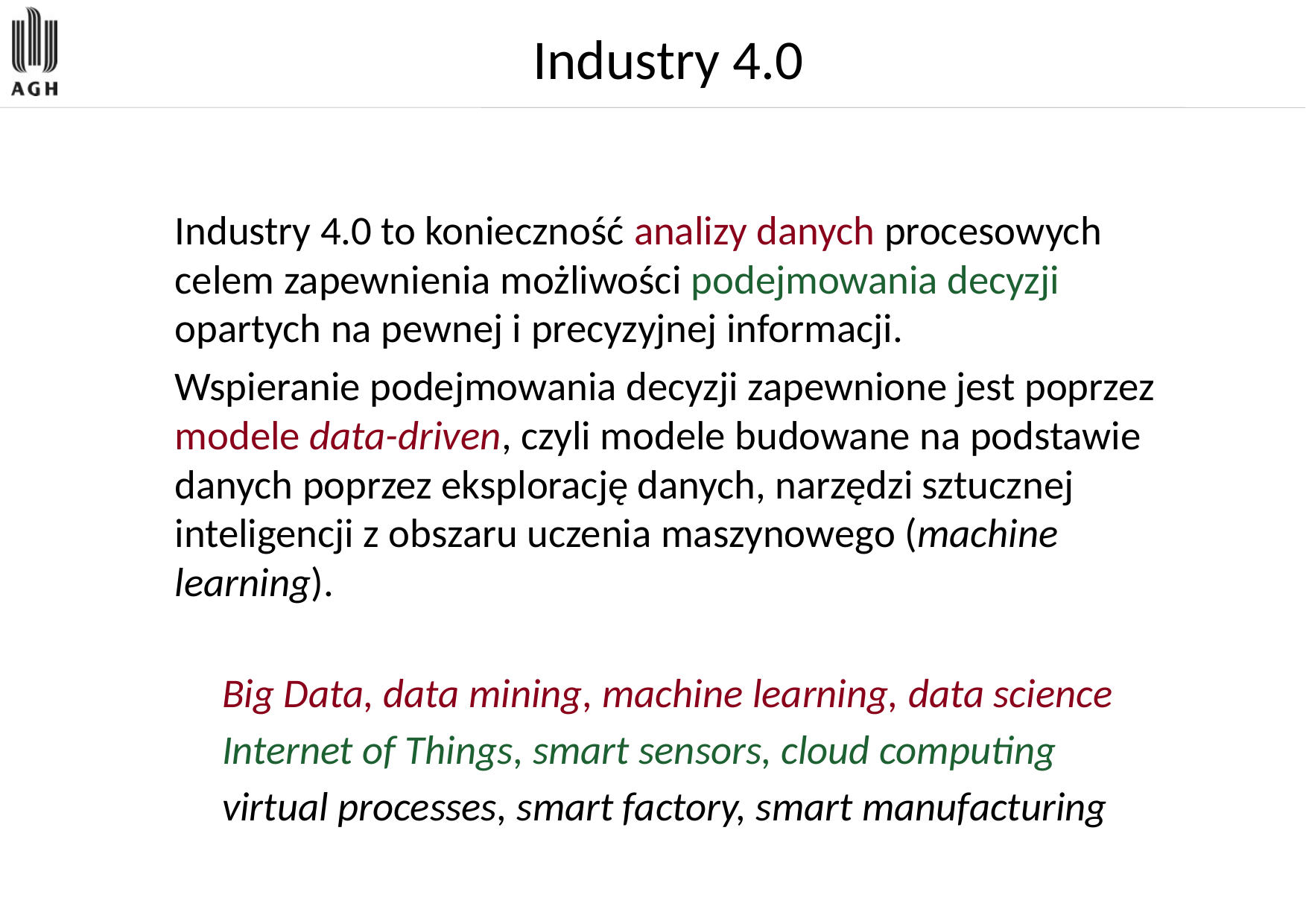

# Industry 4.0
Industry 4.0 to konieczność analizy danych procesowych celem zapewnienia możliwości podejmowania decyzji opartych na pewnej i precyzyjnej informacji.
Wspieranie podejmowania decyzji zapewnione jest poprzez modele data-driven, czyli modele budowane na podstawie danych poprzez eksplorację danych, narzędzi sztucznej inteligencji z obszaru uczenia maszynowego (machine learning).

Big Data, data mining, machine learning, data science
Internet of Things, smart sensors, cloud computing
virtual processes, smart factory, smart manufacturing